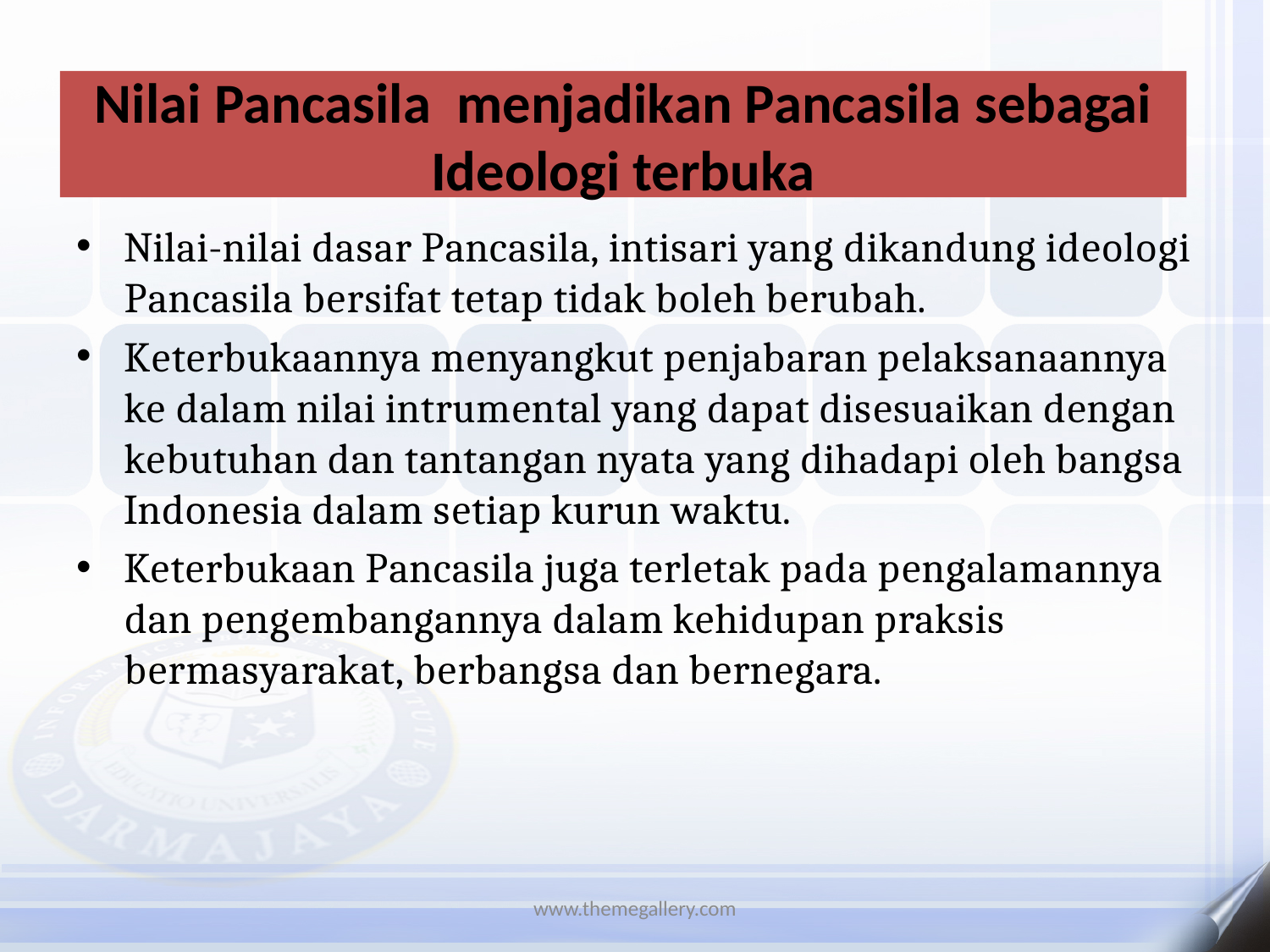

# Nilai Pancasila  menjadikan Pancasila sebagai Ideologi terbuka
Nilai-nilai dasar Pancasila, intisari yang dikandung ideologi Pancasila bersifat tetap tidak boleh berubah.
Keterbukaannya menyangkut penjabaran pelaksanaannya ke dalam nilai intrumental yang dapat disesuaikan dengan kebutuhan dan tantangan nyata yang dihadapi oleh bangsa Indonesia dalam setiap kurun waktu.
Keterbukaan Pancasila juga terletak pada pengalamannya dan pengembangannya dalam kehidupan praksis bermasyarakat, berbangsa dan bernegara.

www.themegallery.com